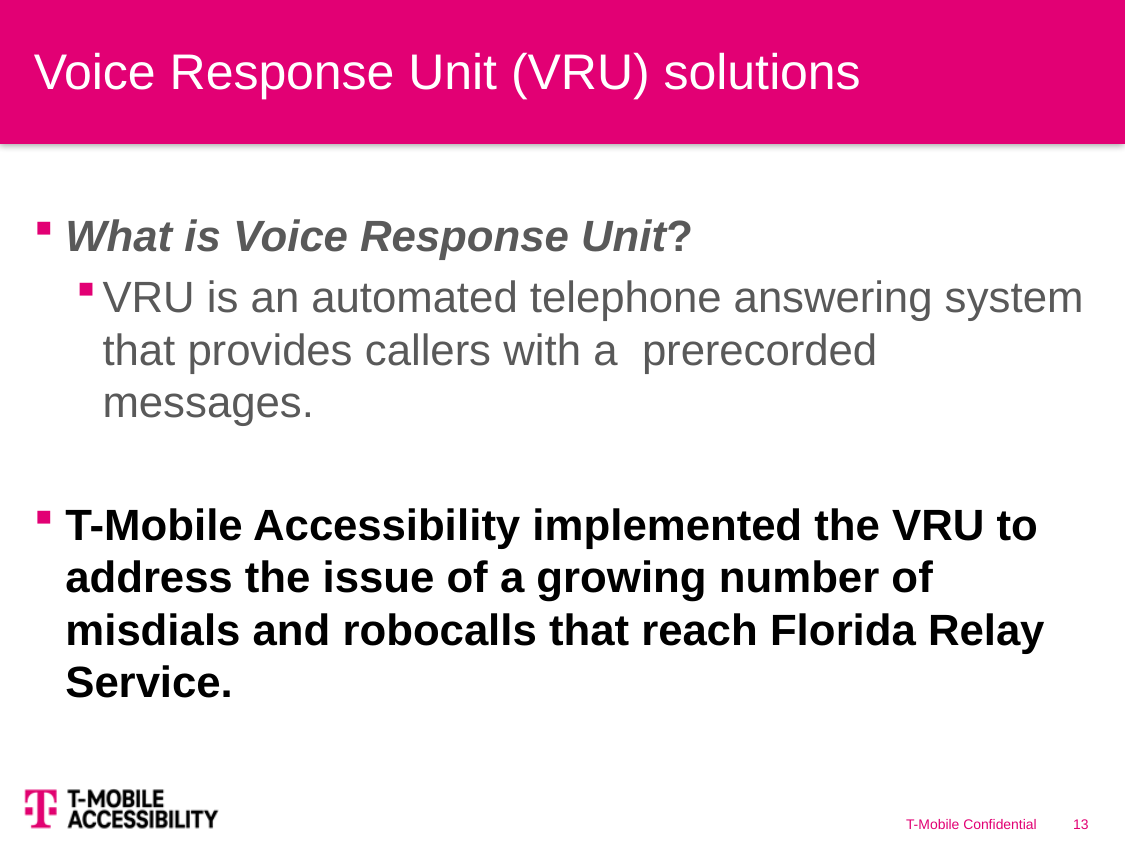

# Voice Response Unit (VRU) solutions
What is Voice Response Unit?
VRU is an automated telephone answering system that provides callers with a  prerecorded messages.

T-Mobile Accessibility implemented the VRU to address the issue of a growing number of misdials and robocalls that reach Florida Relay Service.

T-Mobile Confidential